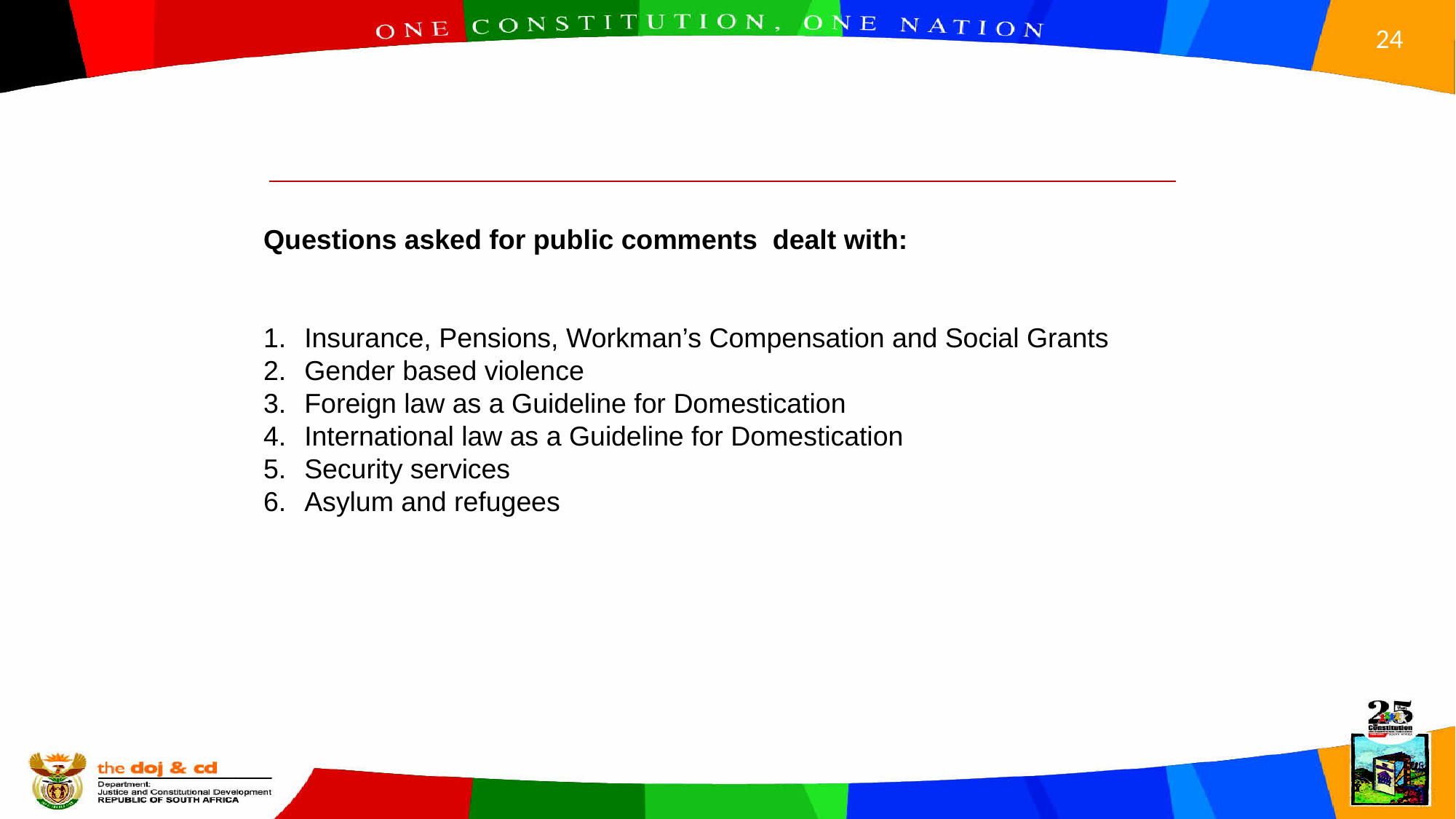

Questions asked for public comments  dealt with:

Insurance, Pensions, Workman’s Compensation and Social Grants
Gender based violence
Foreign law as a Guideline for Domestication
International law as a Guideline for Domestication
Security services
Asylum and refugees